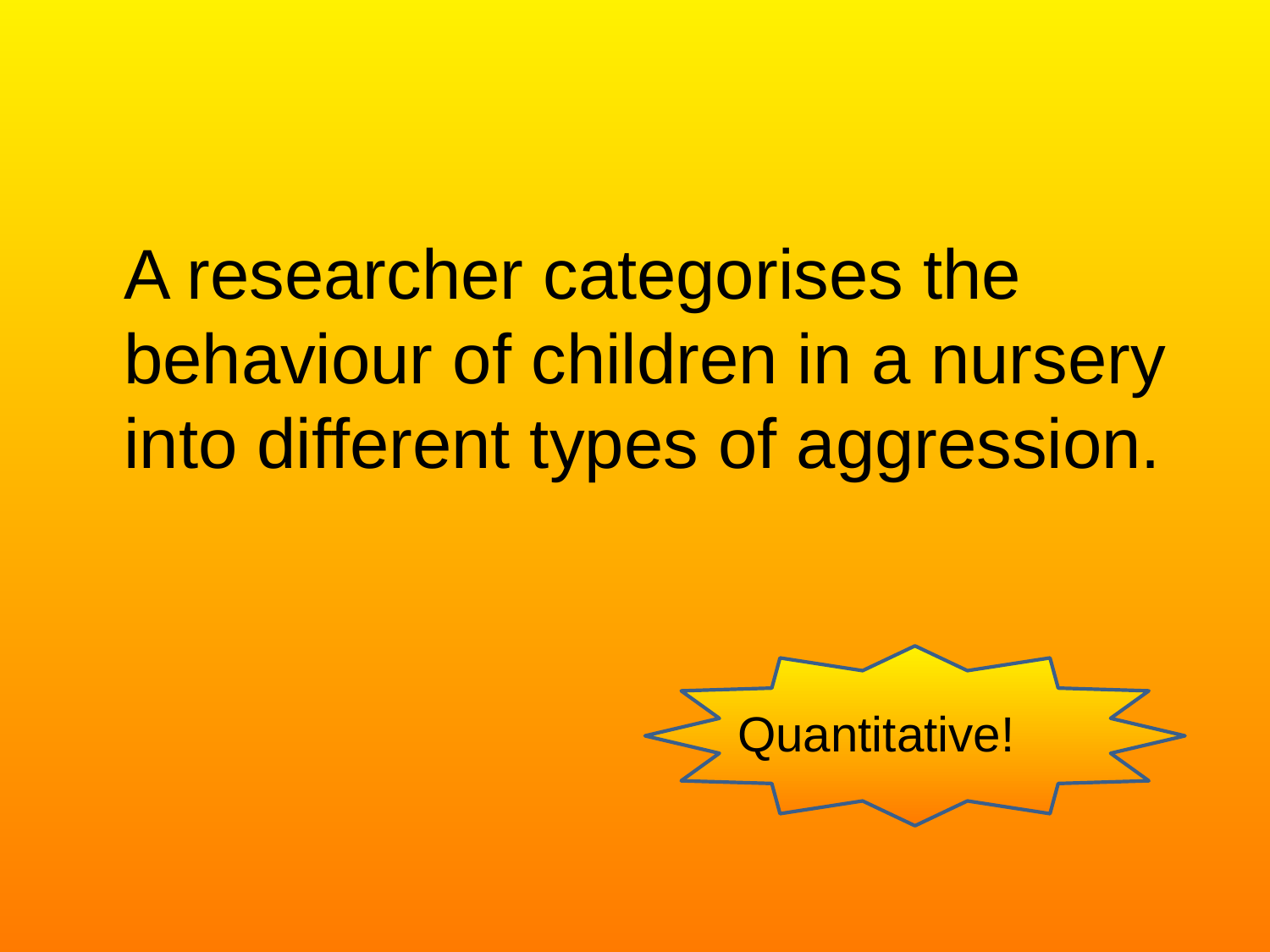

#
	A researcher categorises the behaviour of children in a nursery into different types of aggression.

Quantitative!